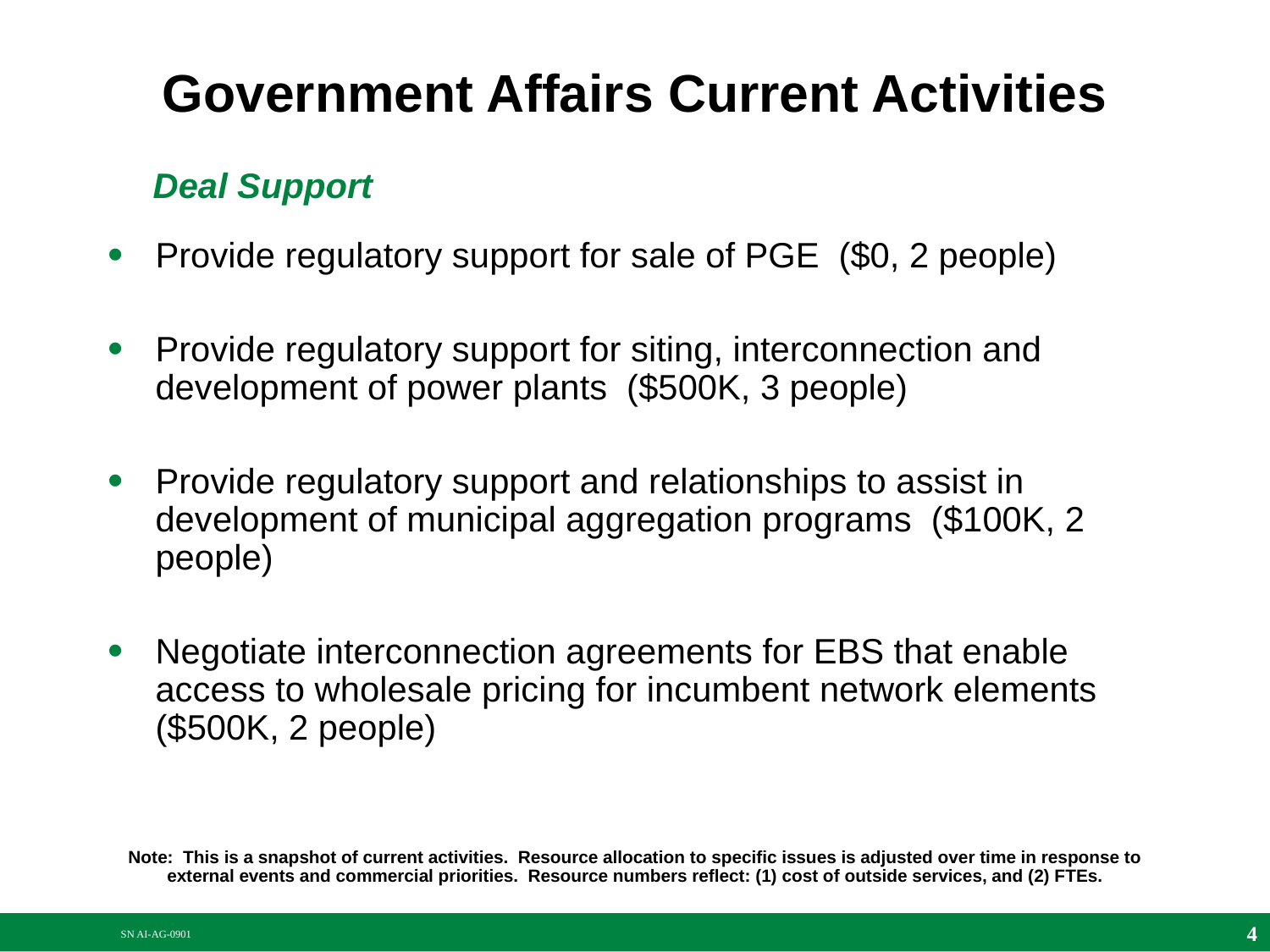

# Government Affairs Current Activities
Deal Support
Provide regulatory support for sale of PGE  ($0, 2 people)

Provide regulatory support for siting, interconnection and development of power plants  ($500K, 3 people)

Provide regulatory support and relationships to assist in development of municipal aggregation programs  ($100K, 2 people)

Negotiate interconnection agreements for EBS that enable access to wholesale pricing for incumbent network elements  ($500K, 2 people)

Note:  This is a snapshot of current activities.  Resource allocation to specific issues is adjusted over time in response to external events and commercial priorities.  Resource numbers reflect: (1) cost of outside services, and (2) FTEs.

4